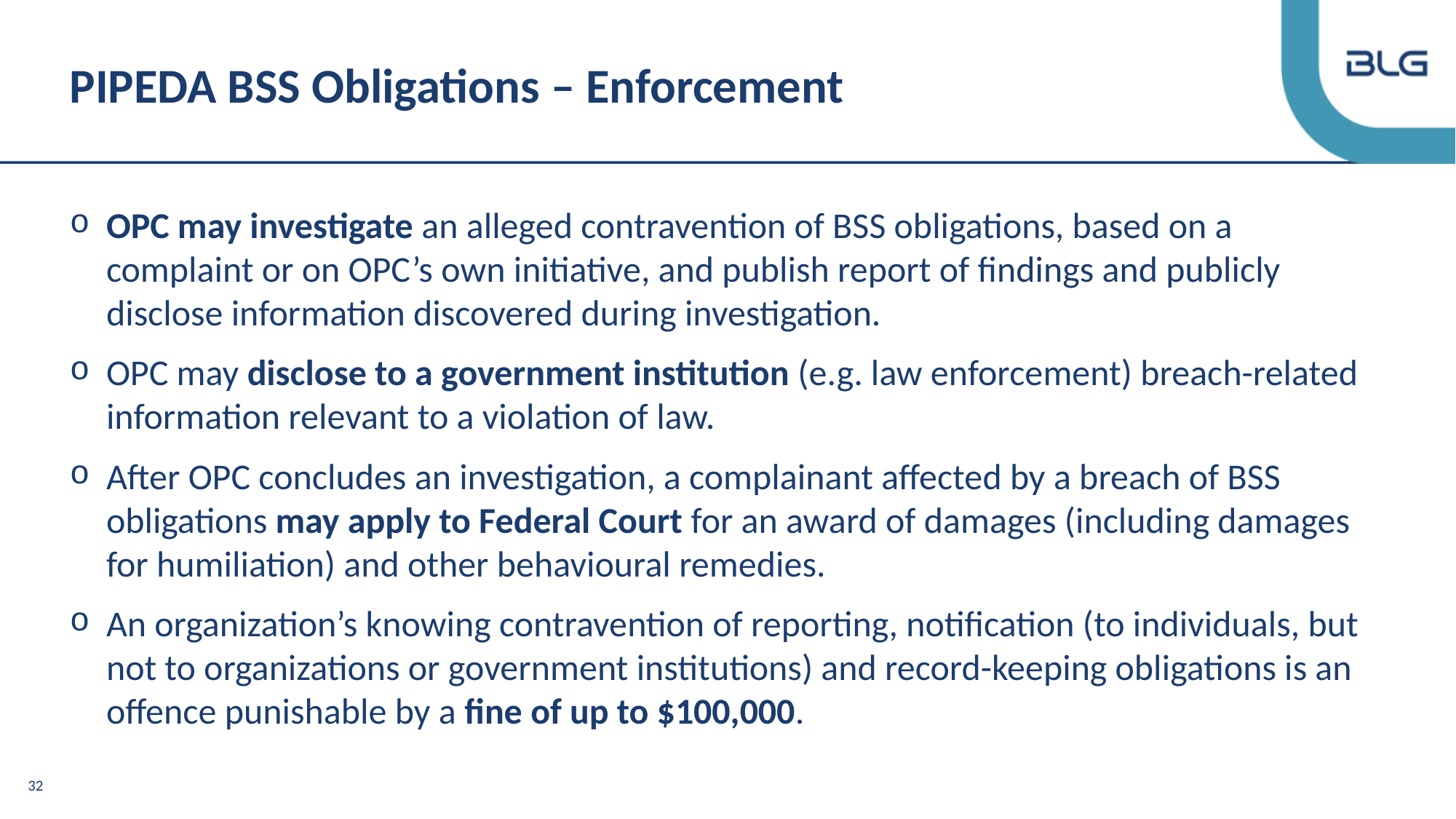

# PIPEDA BSS Obligations – Enforcement
OPC may investigate an alleged contravention of BSS obligations, based on a complaint or on OPC’s own initiative, and publish report of findings and publicly disclose information discovered during investigation.
OPC may disclose to a government institution (e.g. law enforcement) breach-related information relevant to a violation of law.
After OPC concludes an investigation, a complainant affected by a breach of BSS obligations may apply to Federal Court for an award of damages (including damages for humiliation) and other behavioural remedies.
An organization’s knowing contravention of reporting, notification (to individuals, but not to organizations or government institutions) and record-keeping obligations is an offence punishable by a fine of up to $100,000.

32